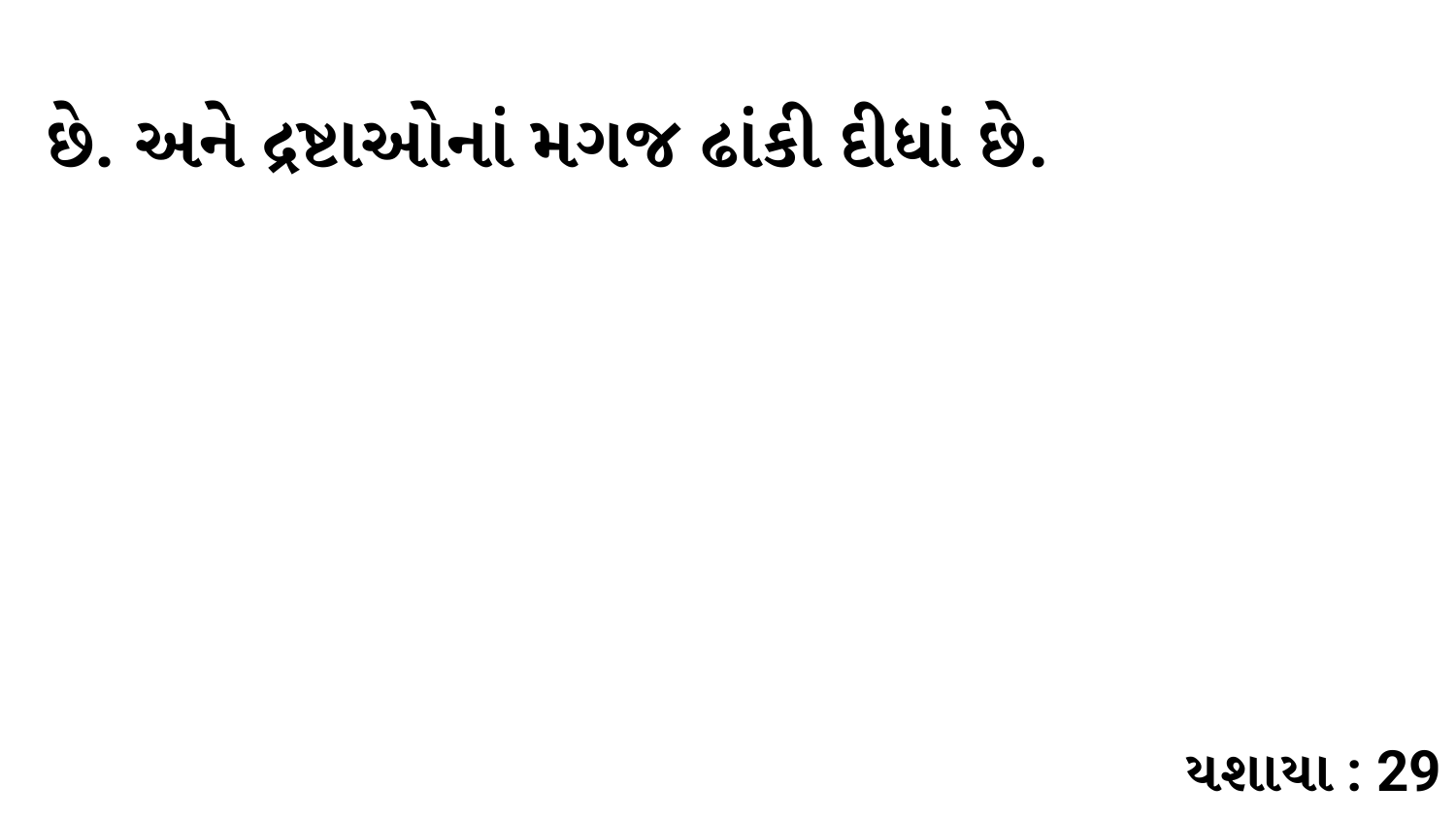

છે. અને દ્રષ્ટાઓનાં મગજ ઢાંકી દીધાં છે.
યશાયા : 29